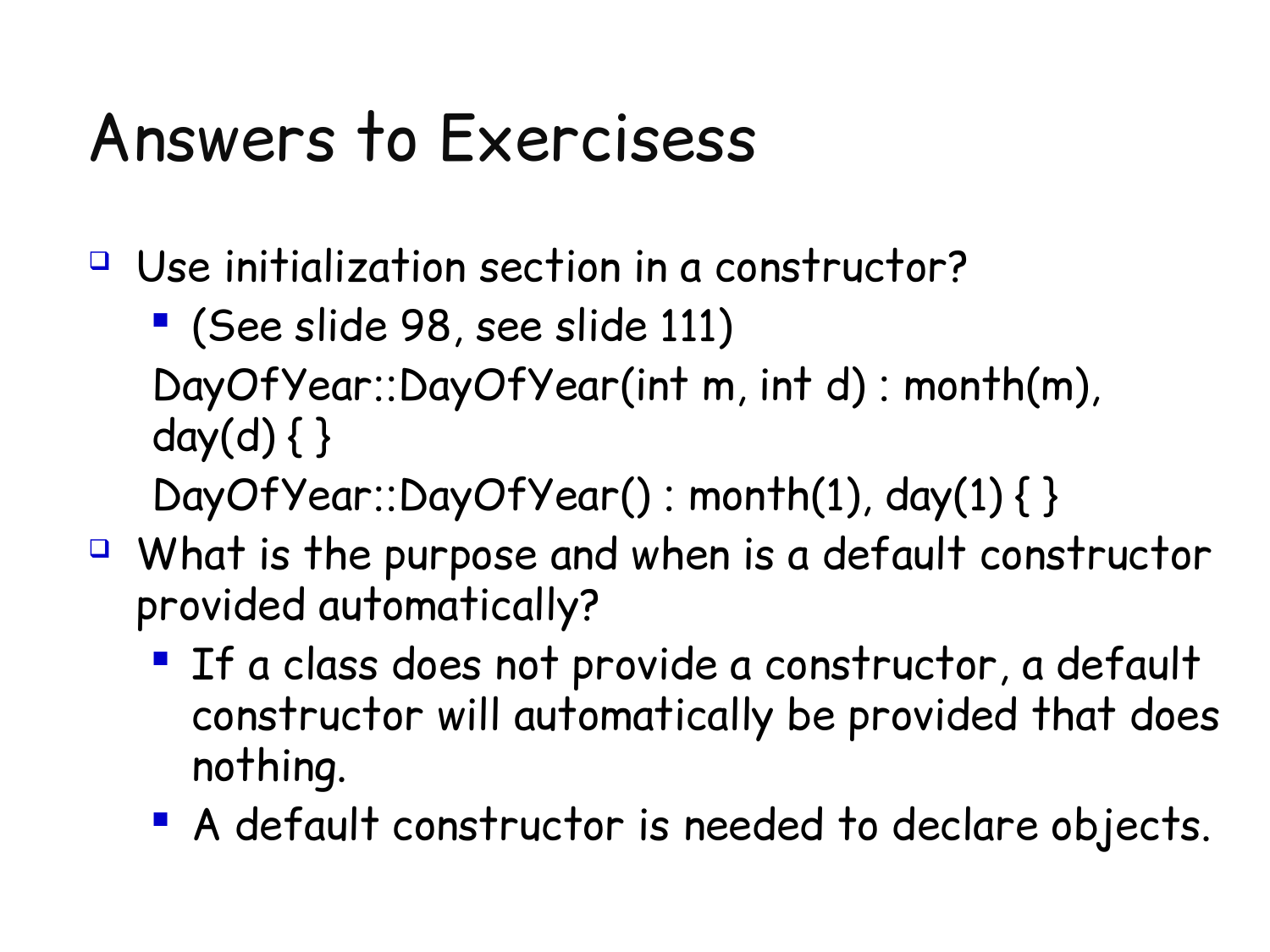

# Answers to Exercisess
Use initialization section in a constructor?
(See slide 98, see slide 111)
DayOfYear::DayOfYear(int m, int d) : month(m), day(d) { }
DayOfYear::DayOfYear() : month(1), day(1) { }
What is the purpose and when is a default constructor provided automatically?
If a class does not provide a constructor, a default constructor will automatically be provided that does nothing.
A default constructor is needed to declare objects.